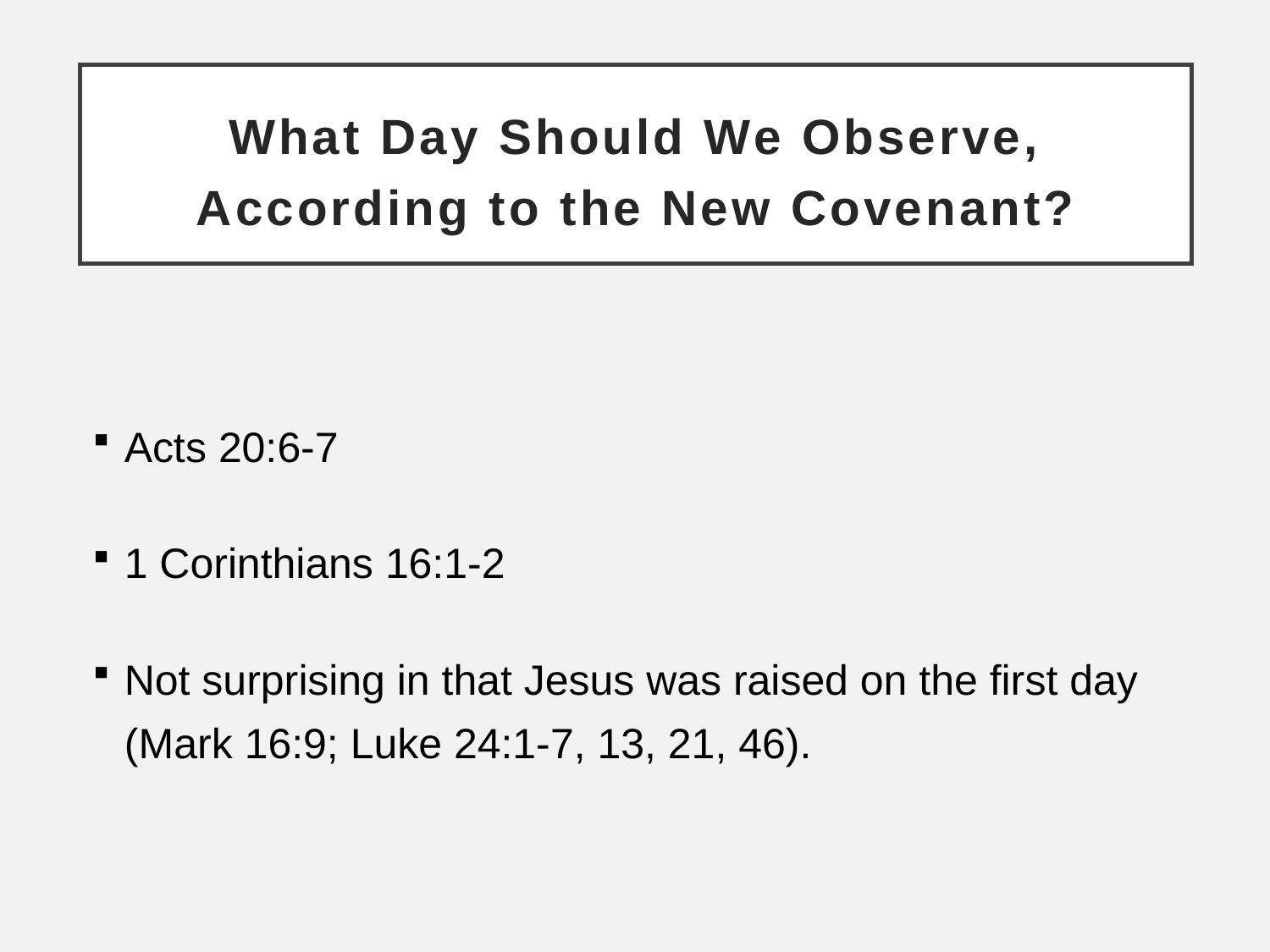

# What Day Should We Observe, According to the New Covenant?
Acts 20:6-7
1 Corinthians 16:1-2
Not surprising in that Jesus was raised on the first day (Mark 16:9; Luke 24:1-7, 13, 21, 46).